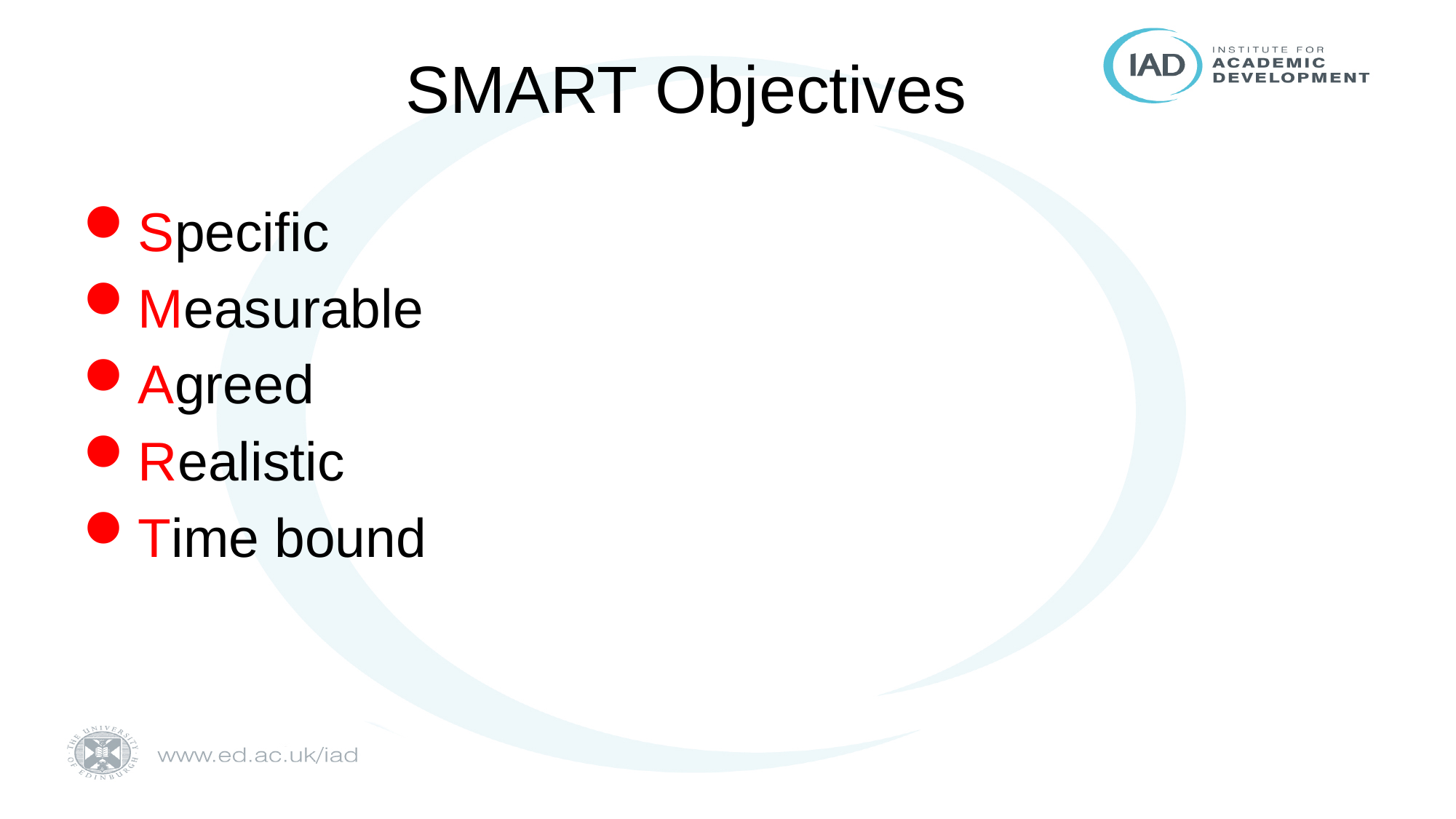

# SMART Objectives
Specific
Measurable
Agreed
Realistic
Time bound